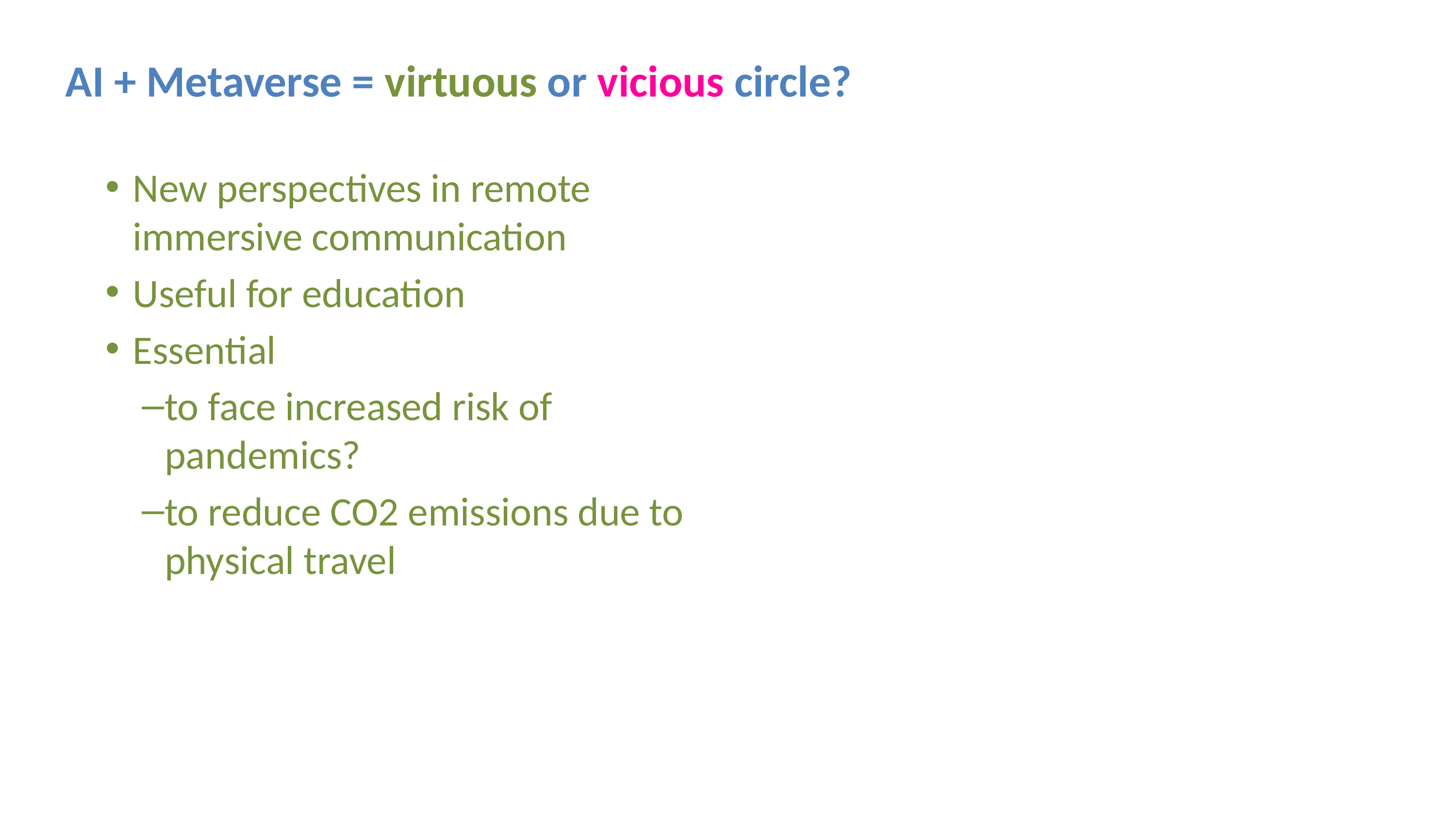

AI + Metaverse = virtuous or vicious circle?
New perspectives in remote immersive communication
Useful for education
Essential
to face increased risk of pandemics?
to reduce CO2 emissions due to physical travel